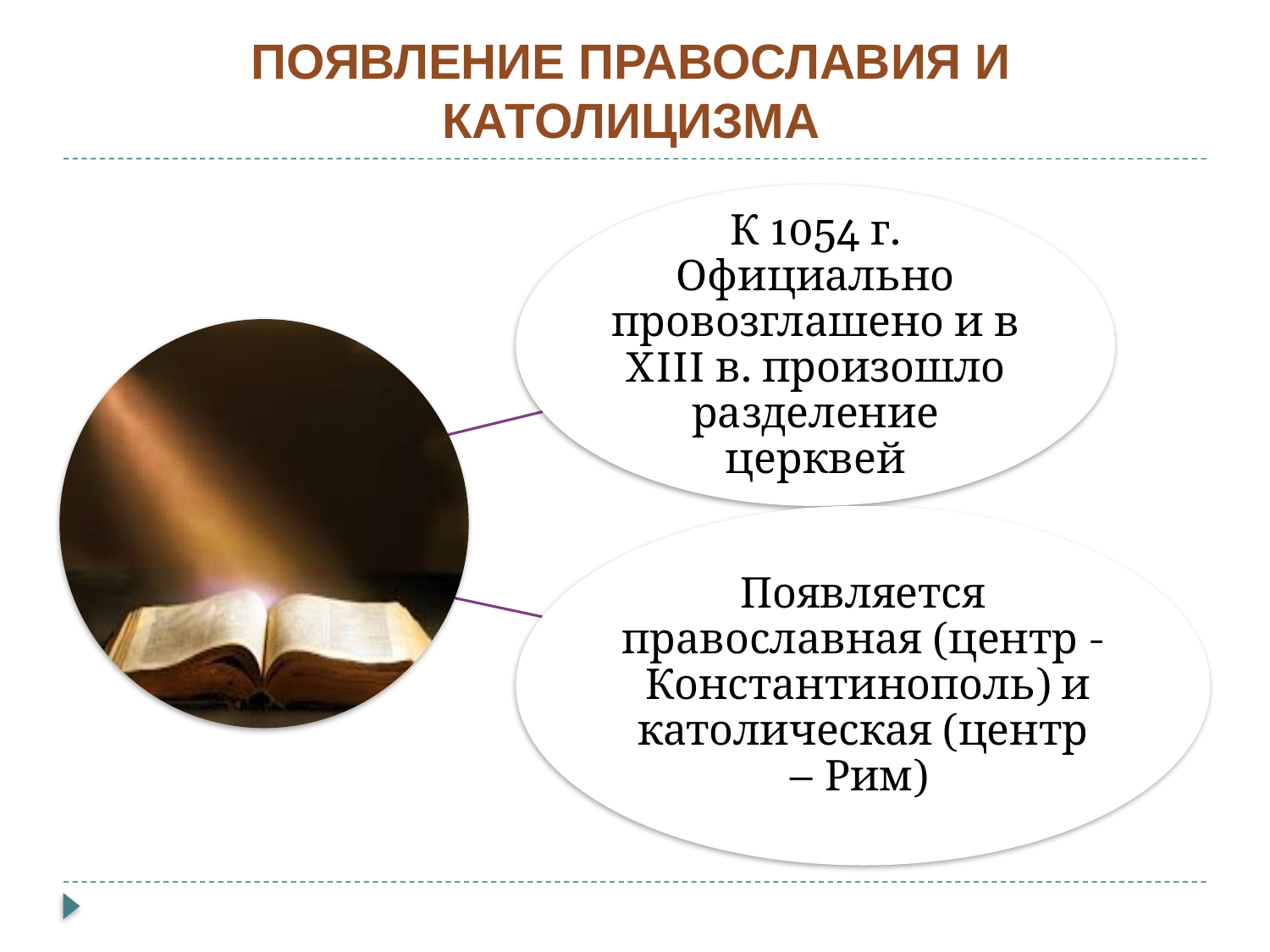

ПОЯВЛЕНИЕ ПРАВОСЛАВИЯ И КАТОЛИЦИЗМА

К 1054 г. Официально провозглашено и в XIII в. произошло разделение церквей
Появляется православная (центр -  Константинополь) и католическая (центр – Рим)